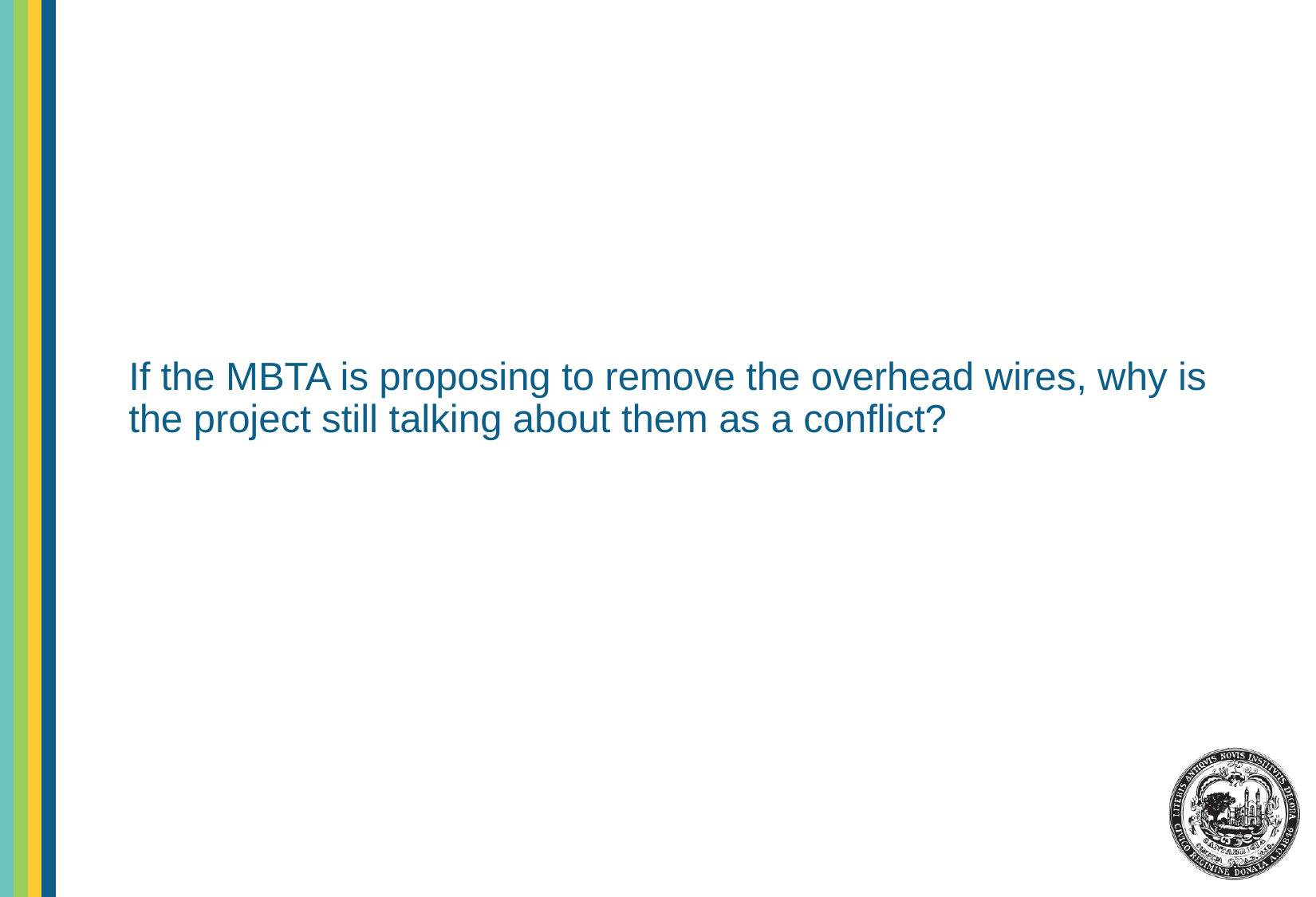

# If the MBTA is proposing to remove the overhead wires, why is the project still talking about them as a conflict?